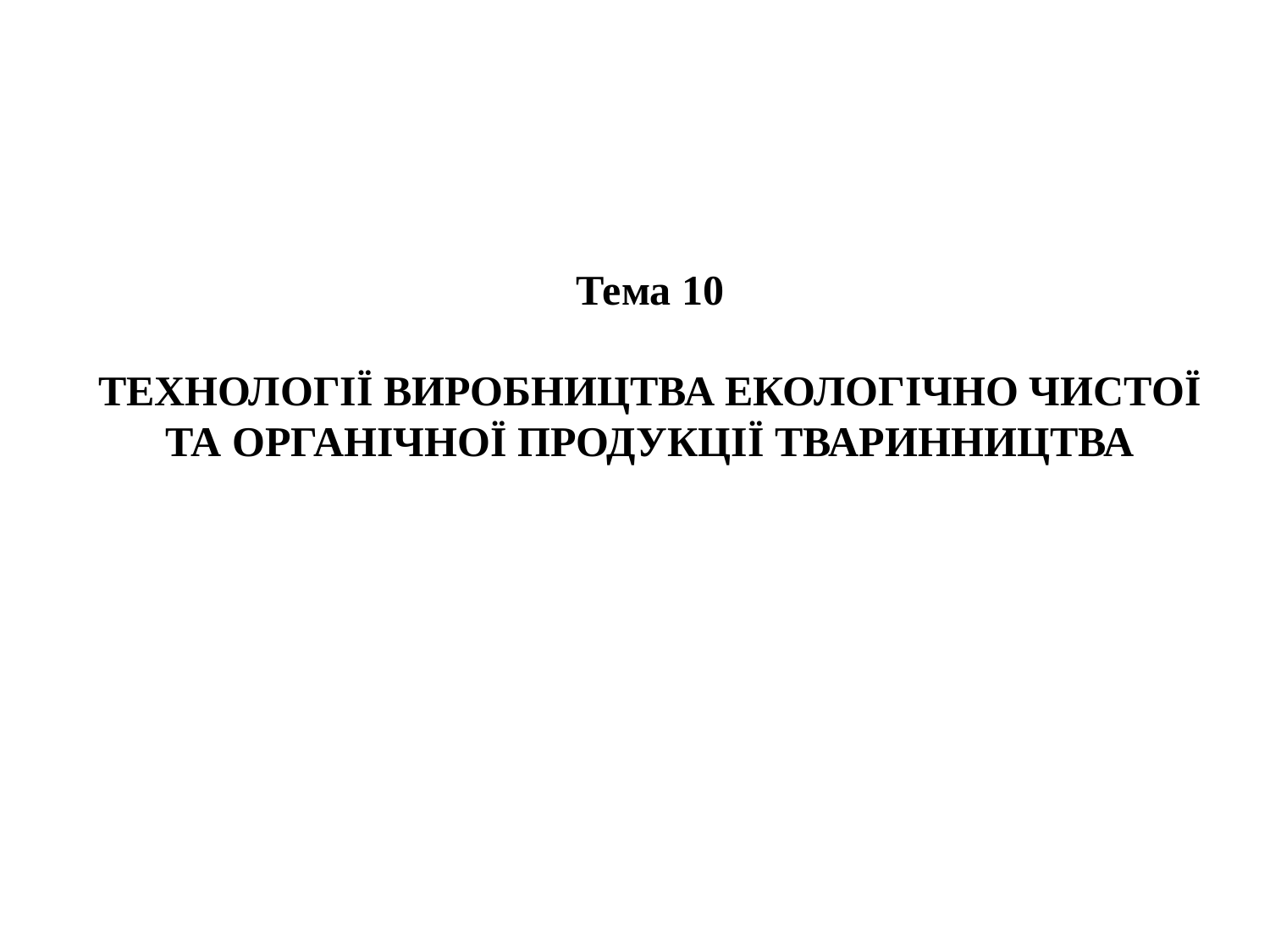

Тема 10

ТЕХНОЛОГІЇ ВИРОБНИЦТВА ЕКОЛОГІЧНО ЧИСТОЇ ТА ОРГАНІЧНОЇ ПРОДУКЦІЇ ТВАРИННИЦТВА